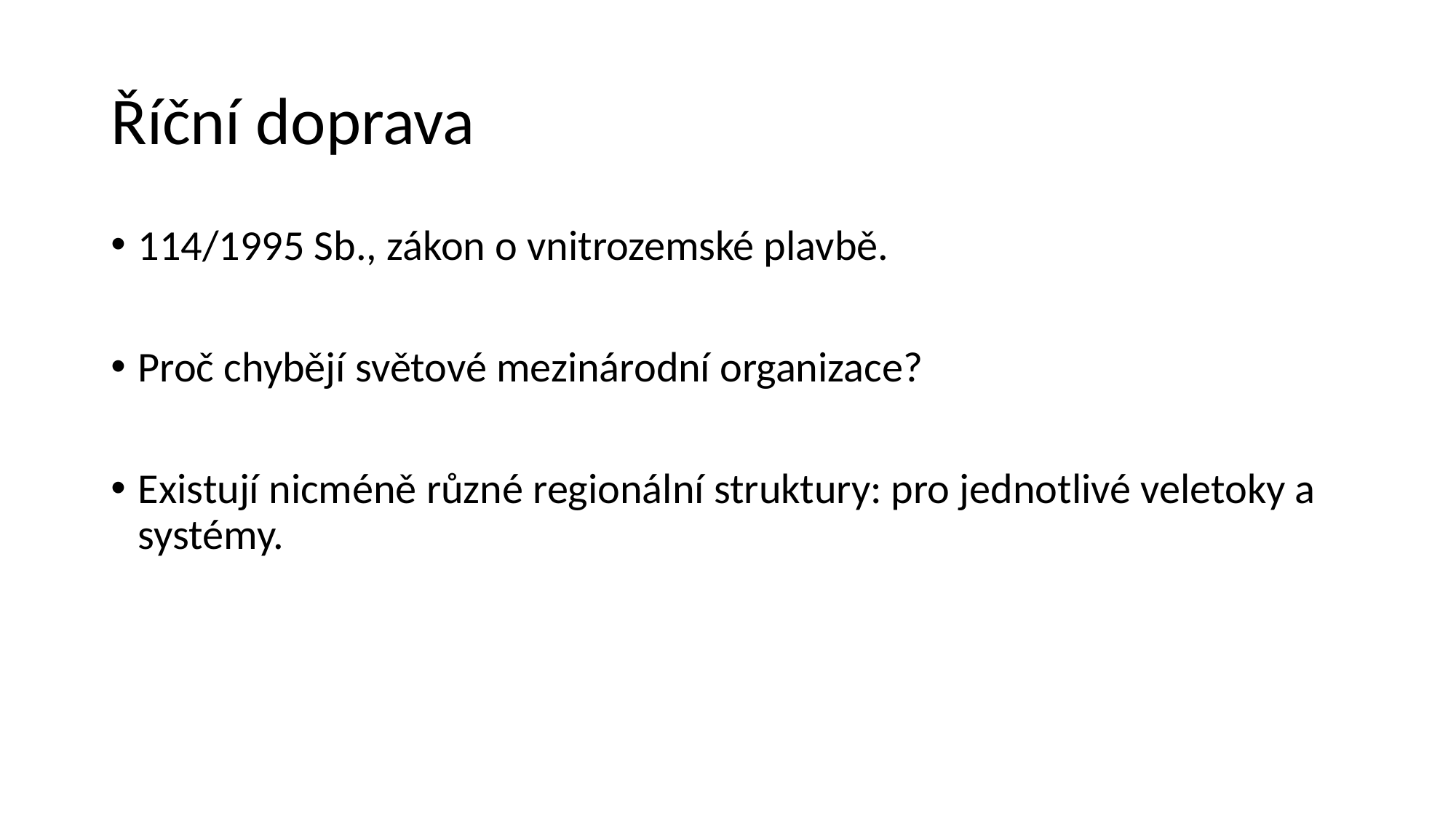

# Říční doprava
114/1995 Sb., zákon o vnitrozemské plavbě.

Proč chybějí světové mezinárodní organizace?

Existují nicméně různé regionální struktury: pro jednotlivé veletoky a systémy.